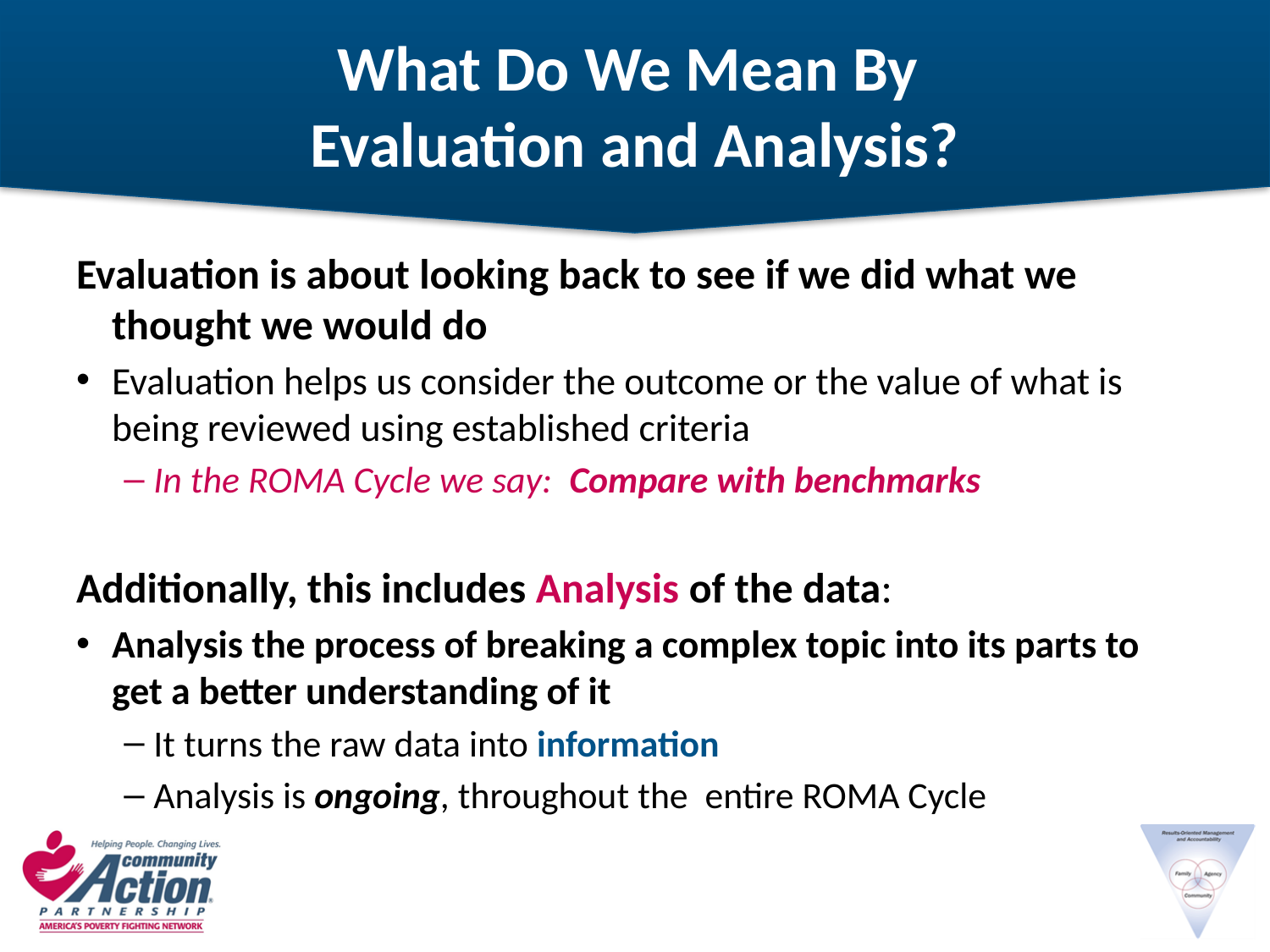

# What Do We Mean By Evaluation and Analysis?
Evaluation is about looking back to see if we did what we thought we would do
Evaluation helps us consider the outcome or the value of what is being reviewed using established criteria
In the ROMA Cycle we say:  Compare with benchmarks

Additionally, this includes Analysis of the data:
Analysis the process of breaking a complex topic into its parts to get a better understanding of it
It turns the raw data into information
Analysis is ongoing, throughout the  entire ROMA Cycle